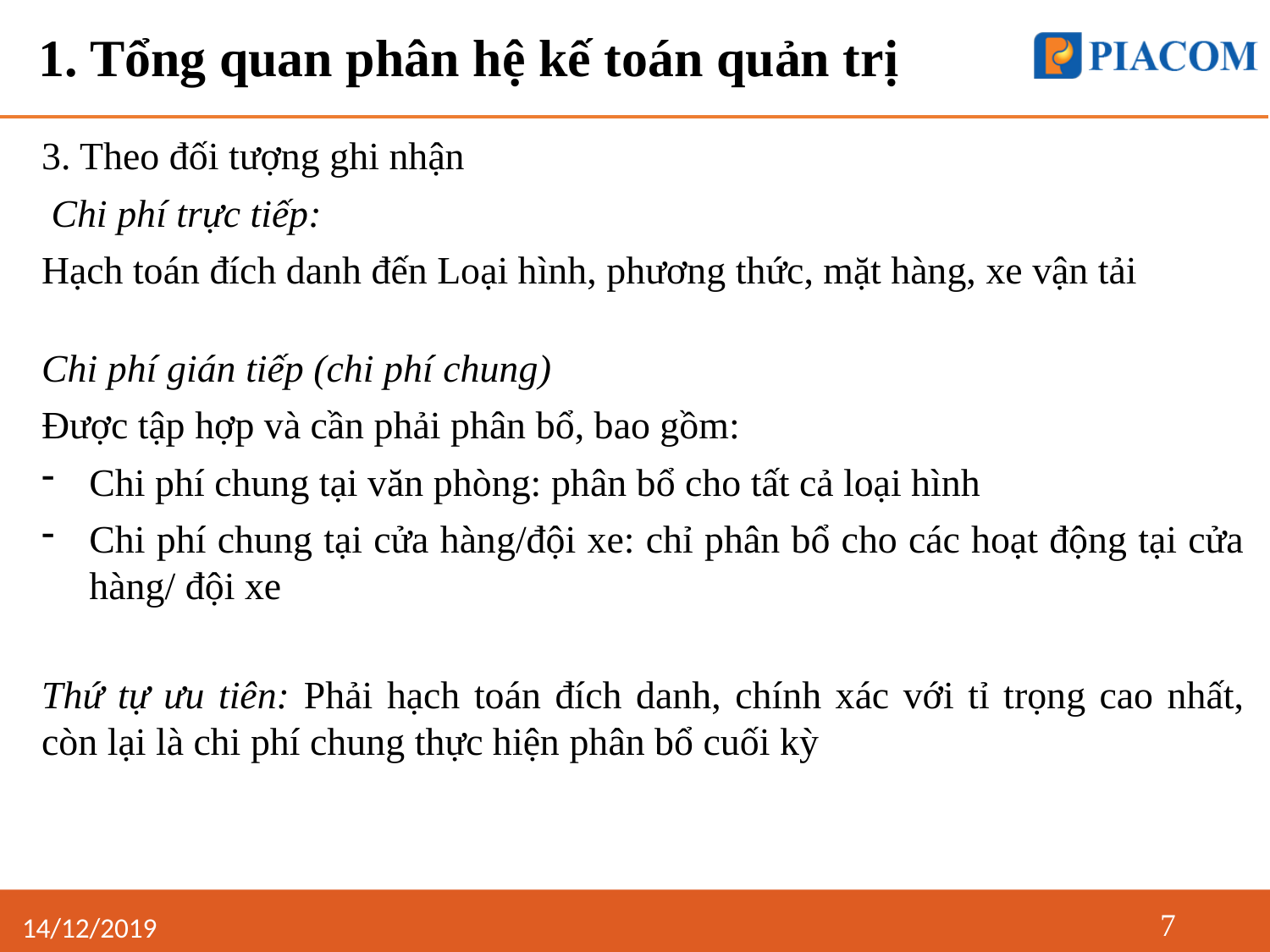

# 1. Tổng quan phân hệ kế toán quản trị
3. Theo đối tượng ghi nhận
 Chi phí trực tiếp:
Hạch toán đích danh đến Loại hình, phương thức, mặt hàng, xe vận tải
Chi phí gián tiếp (chi phí chung)
Được tập hợp và cần phải phân bổ, bao gồm:
Chi phí chung tại văn phòng: phân bổ cho tất cả loại hình
Chi phí chung tại cửa hàng/đội xe: chỉ phân bổ cho các hoạt động tại cửa hàng/ đội xe
Thứ tự ưu tiên: Phải hạch toán đích danh, chính xác với tỉ trọng cao nhất, còn lại là chi phí chung thực hiện phân bổ cuối kỳ